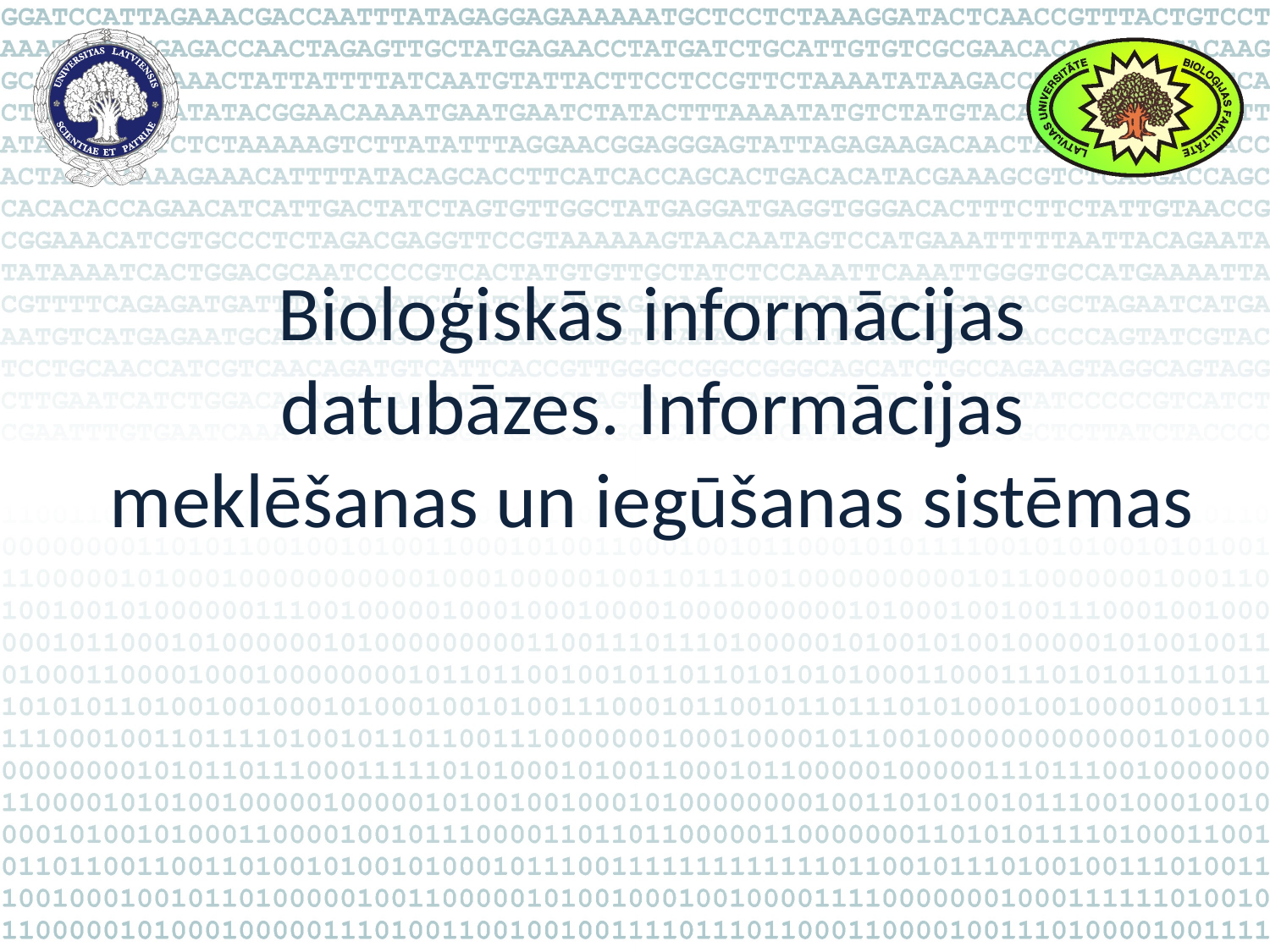

# Bioloģiskās informācijas datubāzes. Informācijas meklēšanas un iegūšanas sistēmas